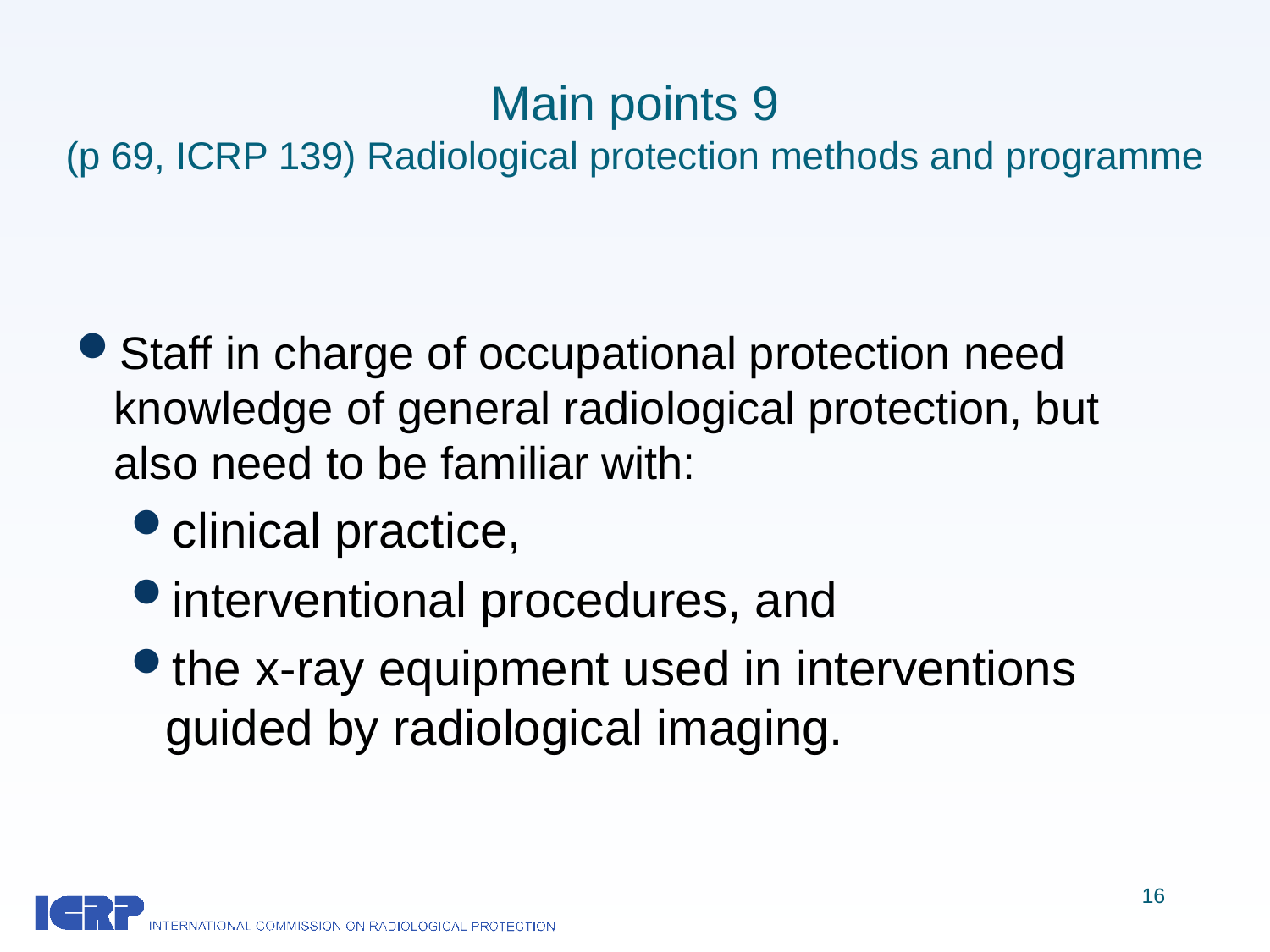

# Main points 9 (p 69, ICRP 139) Radiological protection methods and programme
Staﬀ in charge of occupational protection need knowledge of general radiological protection, but also need to be familiar with:
clinical practice,
interventional procedures, and
the x-ray equipment used in interventions guided by radiological imaging.

16